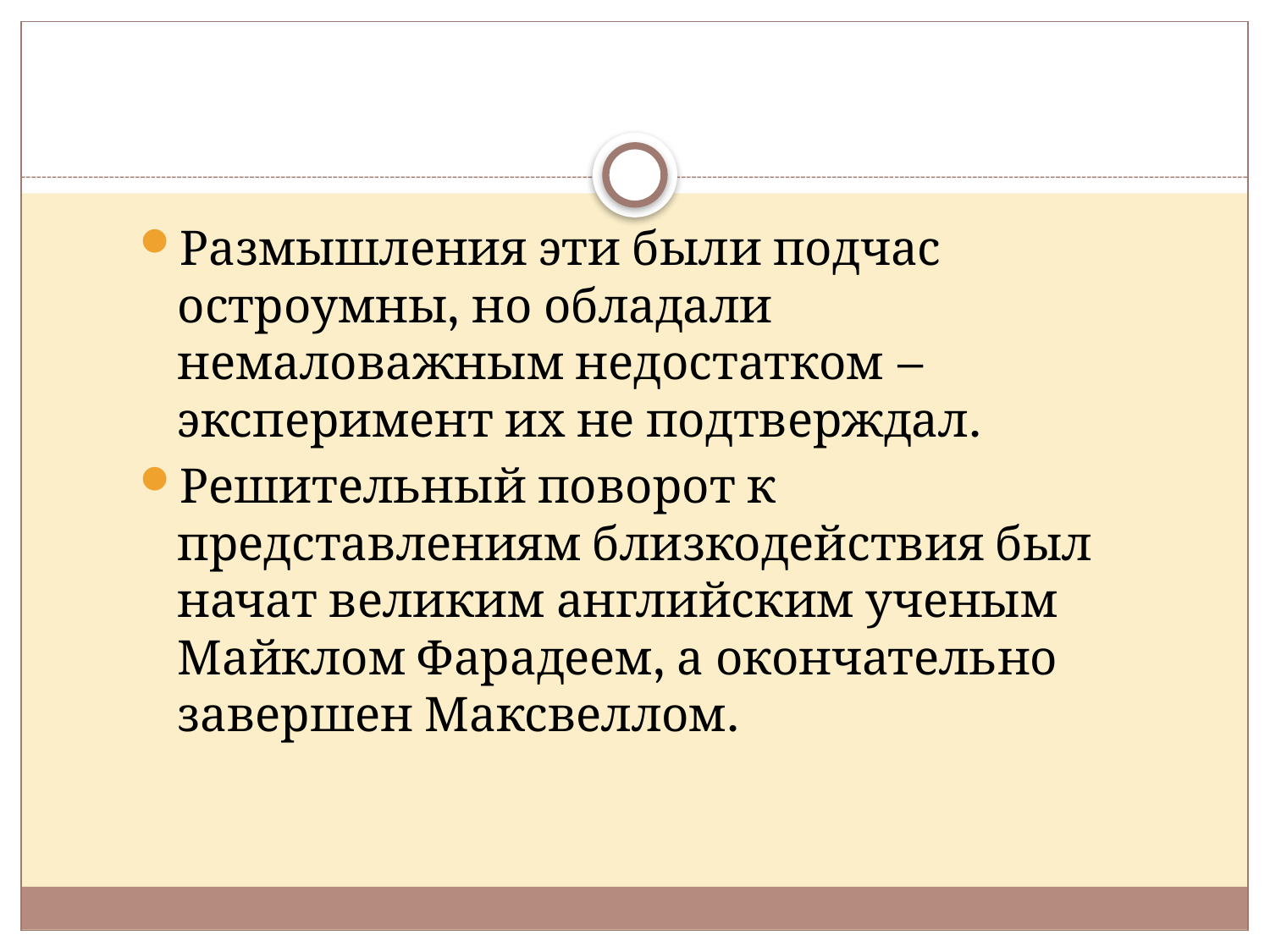

Размышления эти были подчас остроумны, но обладали немаловажным недостатком – эксперимент их не подтверждал.
Решительный поворот к представлениям близкодействия был начат великим английским ученым Майклом Фарадеем, а окончательно завершен Максвеллом.